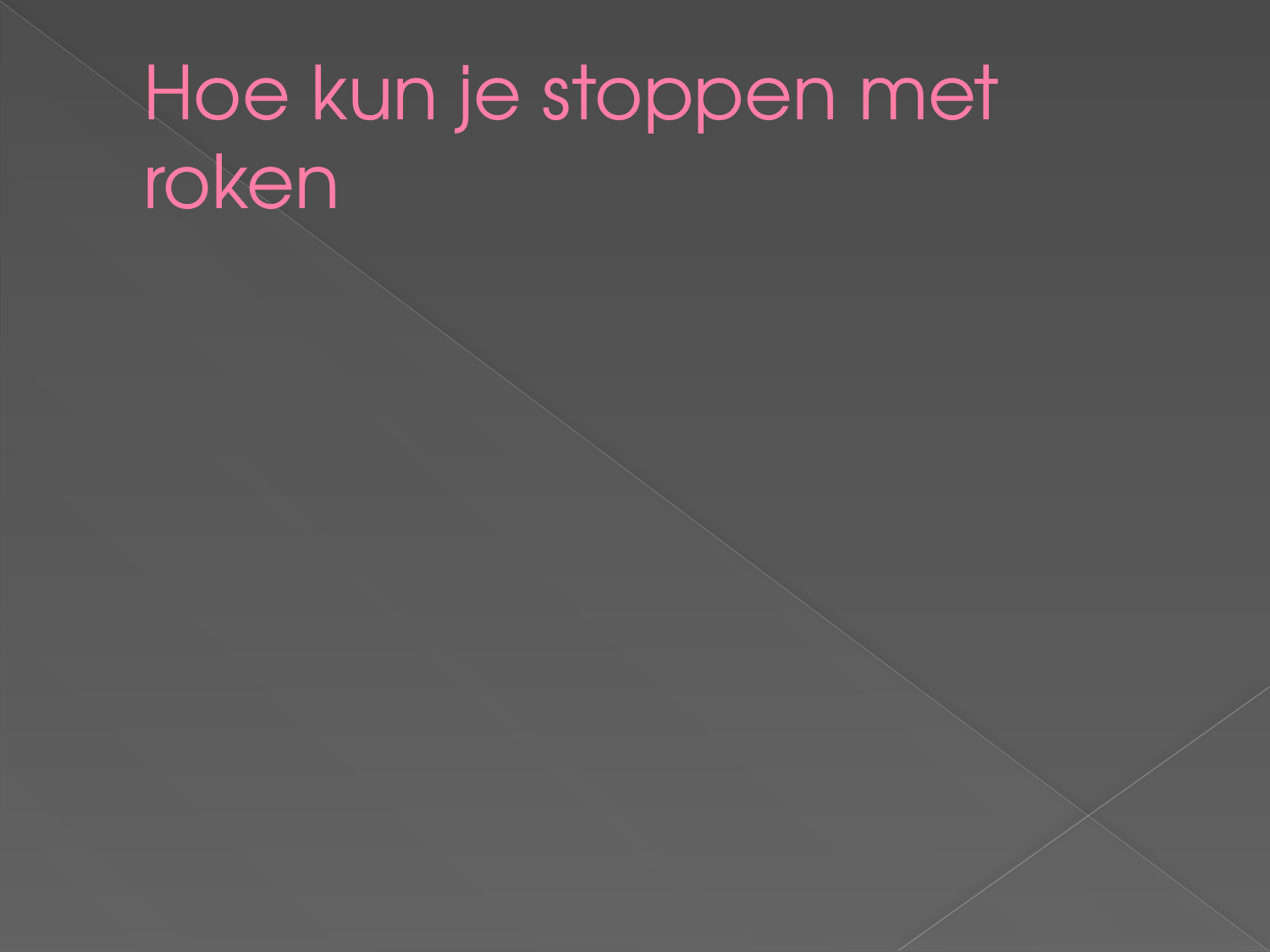

# Hoe kun je stoppen met roken